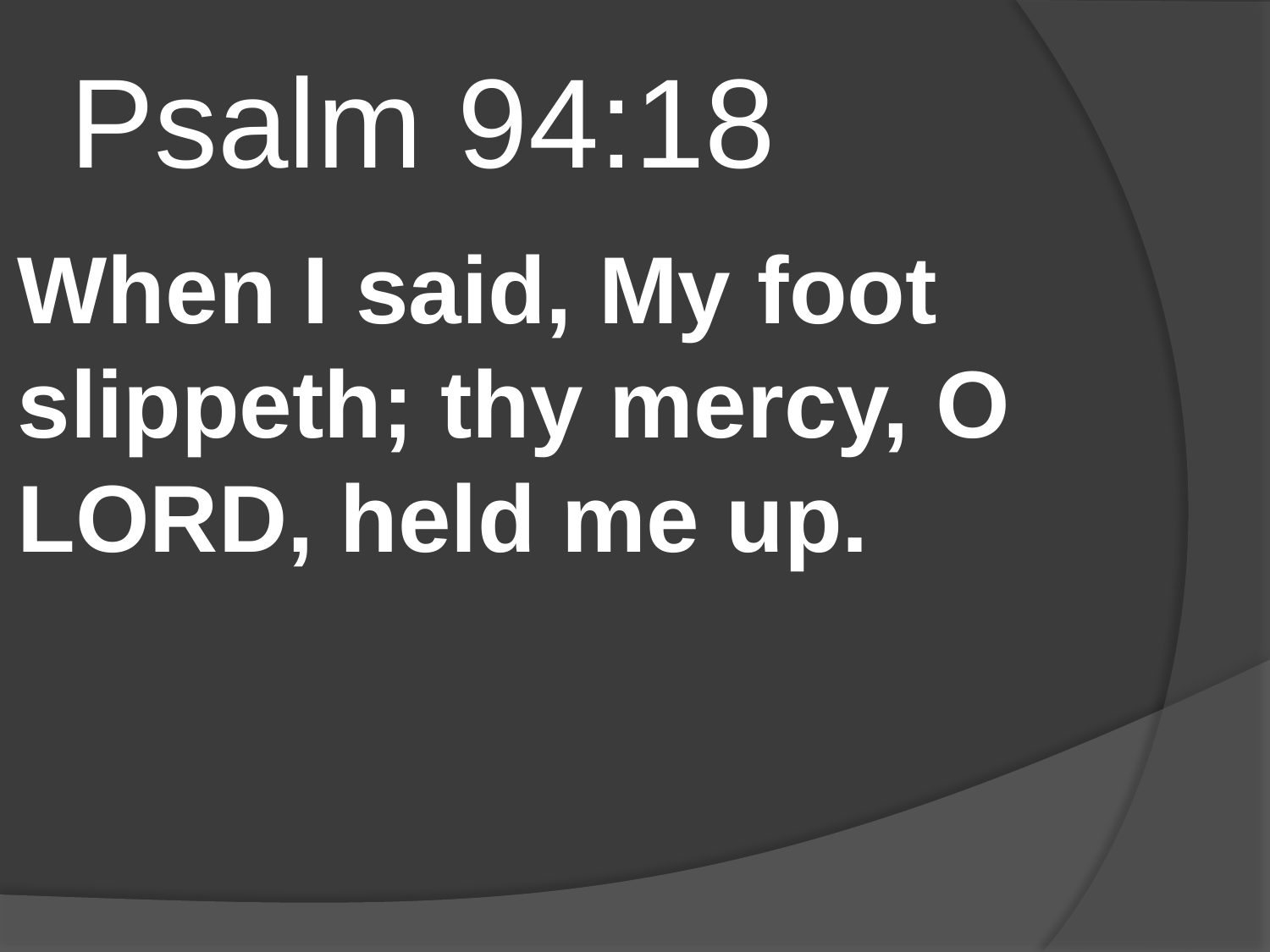

# Psalm 94:18
When I said, My foot slippeth; thy mercy, O LORD, held me up.